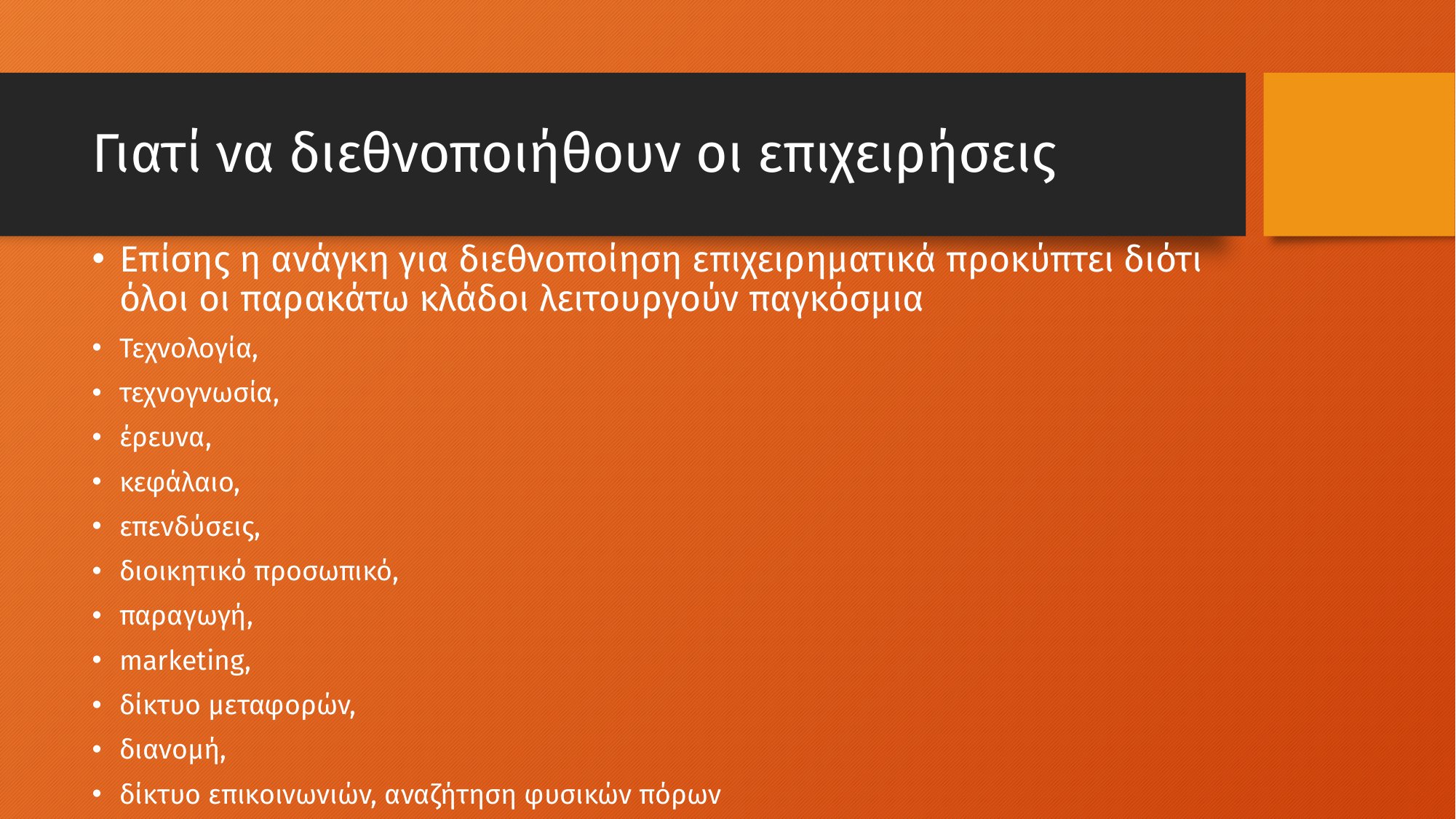

# Γιατί να διεθνοποιήθουν οι επιχειρήσεις
Επίσης η ανάγκη για διεθνοποίηση επιχειρηματικά προκύπτει διότι όλοι οι παρακάτω κλάδοι λειτουργούν παγκόσμια
Τεχνολογία,
τεχνογνωσία,
έρευνα,
κεφάλαιο,
επενδύσεις,
διοικητικό προσωπικό,
παραγωγή,
marketing,
δίκτυο μεταφορών,
διανομή,
δίκτυο επικοινωνιών, αναζήτηση φυσικών πόρων